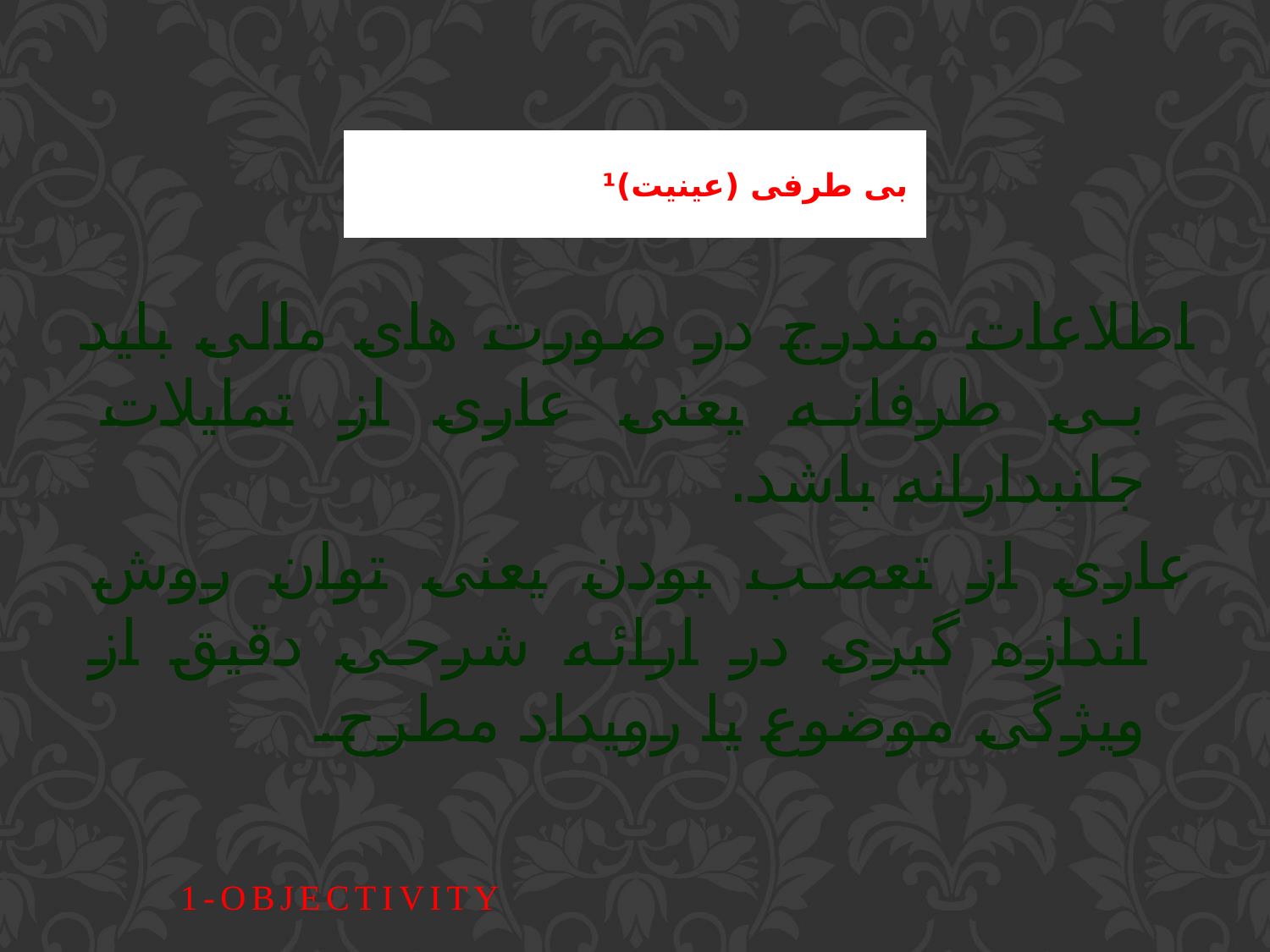

اطلاعات مندرج در صورت های مالی باید بی طرفانه یعنی عاری از تمایلات جانبدارانه باشد.
عاری از تعصب بودن یعنی توان روش اندازه گیری در ارائه شرحی دقیق از ویژگی موضوع یا رویداد مطرح.
# بی طرفی (عینیت)¹
1-Objectivity